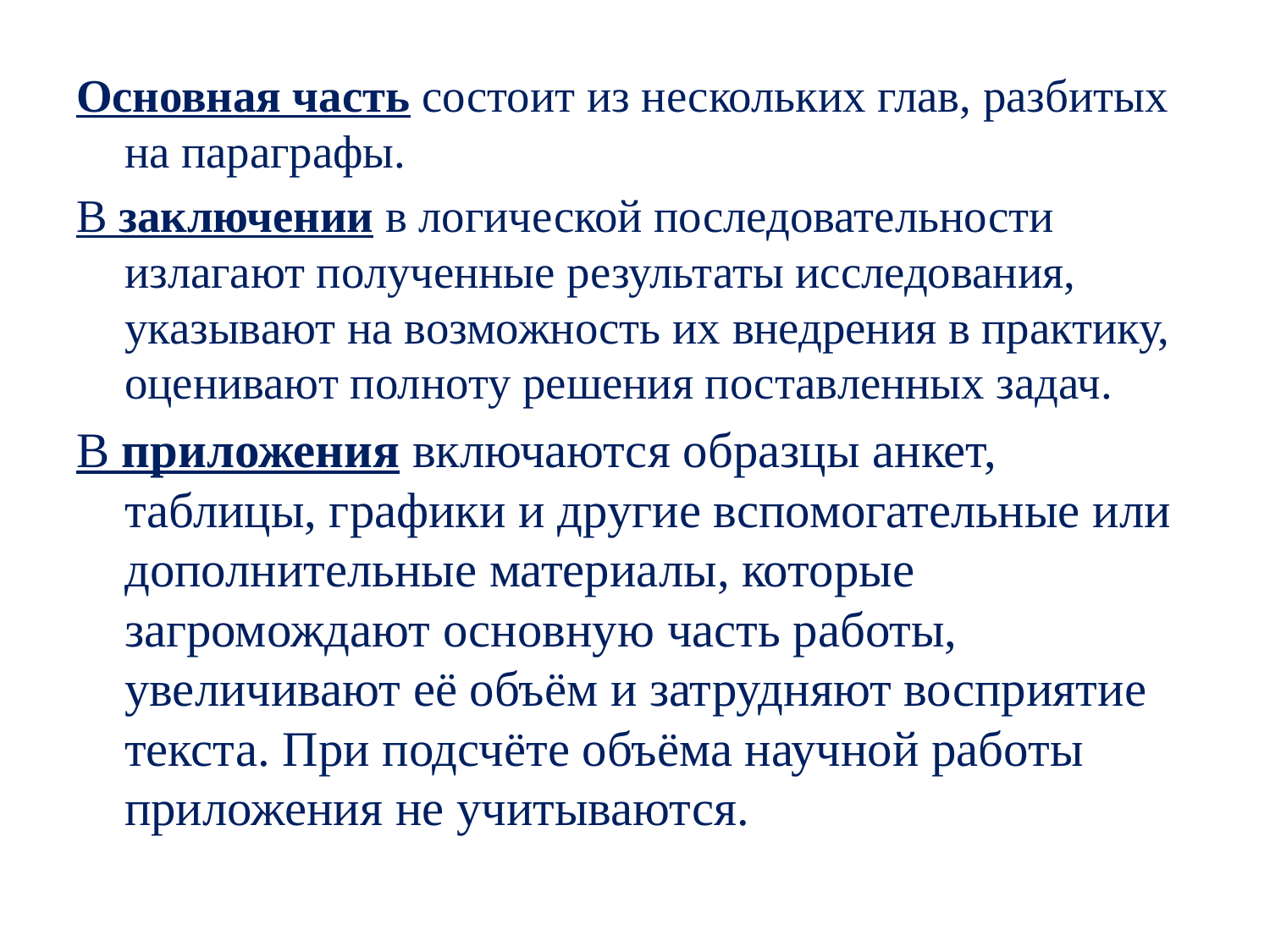

Основная часть состоит из нескольких глав, разбитых на параграфы.
В заключении в логической последовательности излагают полученные результаты исследования, указывают на возможность их внедрения в практику, оценивают полноту решения поставленных задач.
В приложения включаются образцы анкет, таблицы, графики и другие вспомогательные или дополнительные материалы, которые загромождают основную часть работы, увеличивают её объём и затрудняют восприятие текста. При подсчёте объёма научной работы приложения не учитываются.